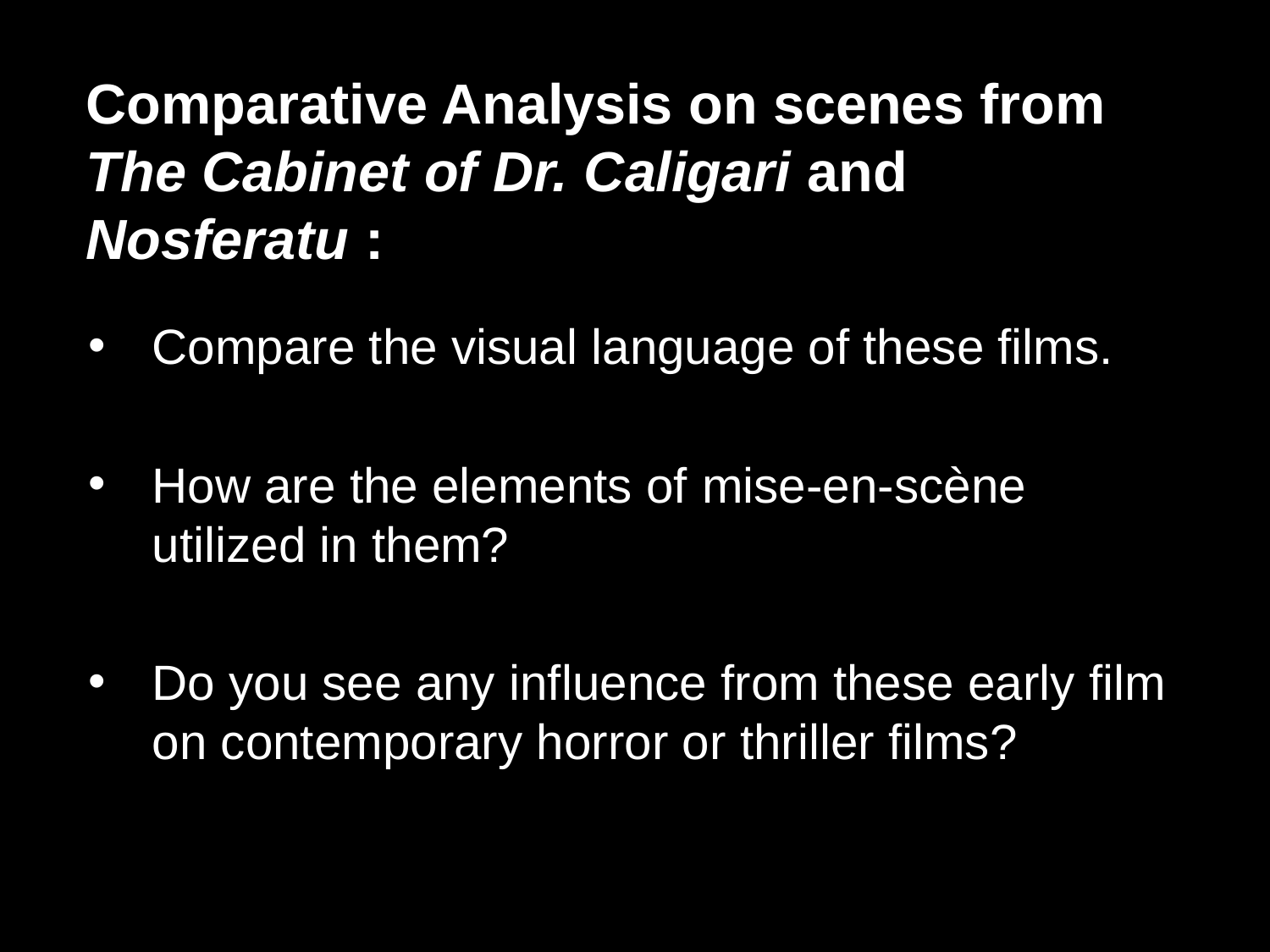

Comparative Analysis on scenes from The Cabinet of Dr. Caligari and Nosferatu :
Compare the visual language of these films.

How are the elements of mise-en-scène utilized in them?

Do you see any influence from these early film on contemporary horror or thriller films?